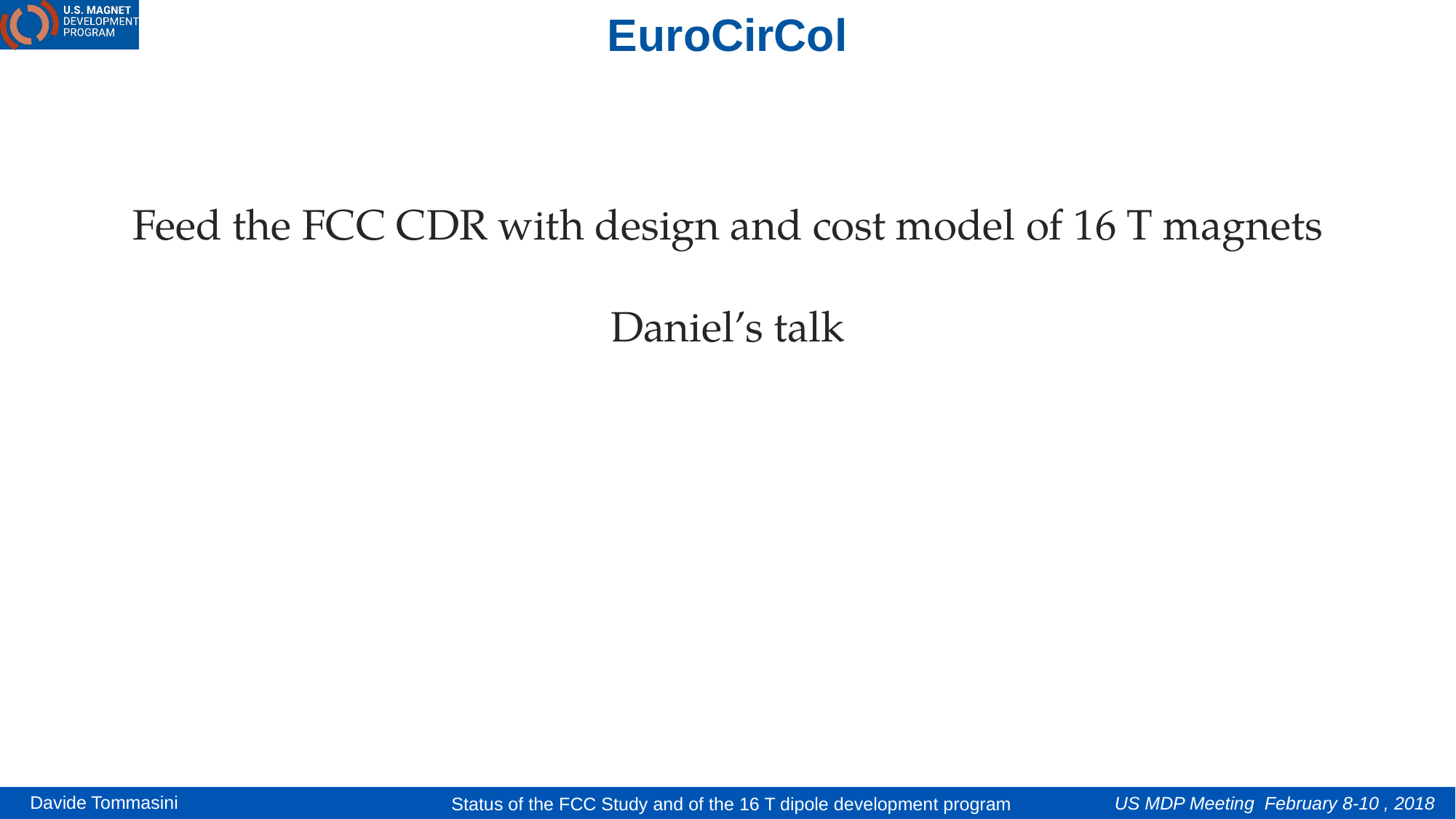

EuroCirCol
Feed the FCC CDR with design and cost model of 16 T magnets

Daniel’s talk